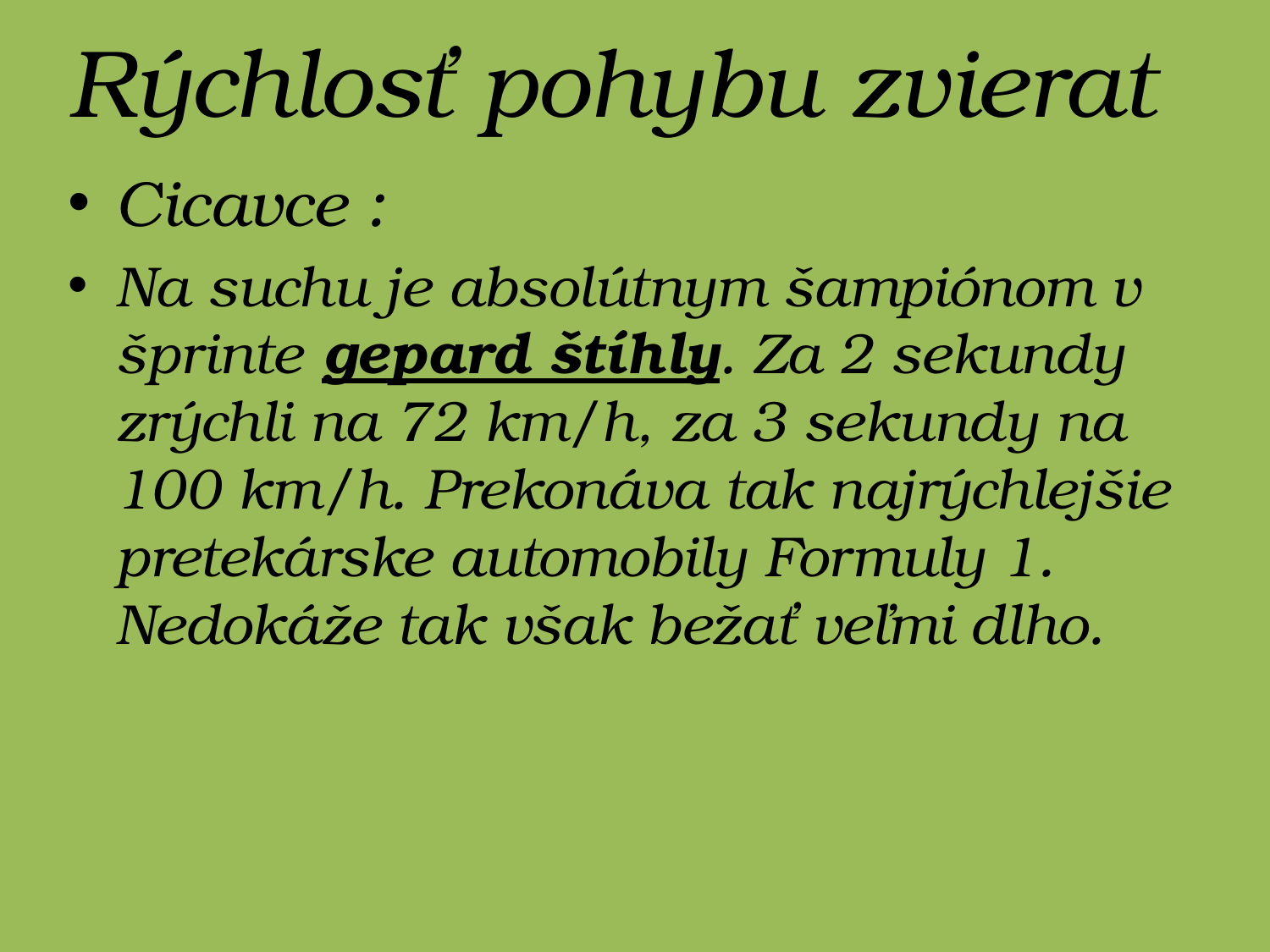

# Rýchlosť pohybu zvierat
Cicavce :
Na suchu je absolútnym šampiónom v šprinte gepard štíhly. Za 2 sekundy zrýchli na 72 km/h, za 3 sekundy na 100 km/h. Prekonáva tak najrýchlejšie pretekárske automobily Formuly 1. Nedokáže tak však bežať veľmi dlho.